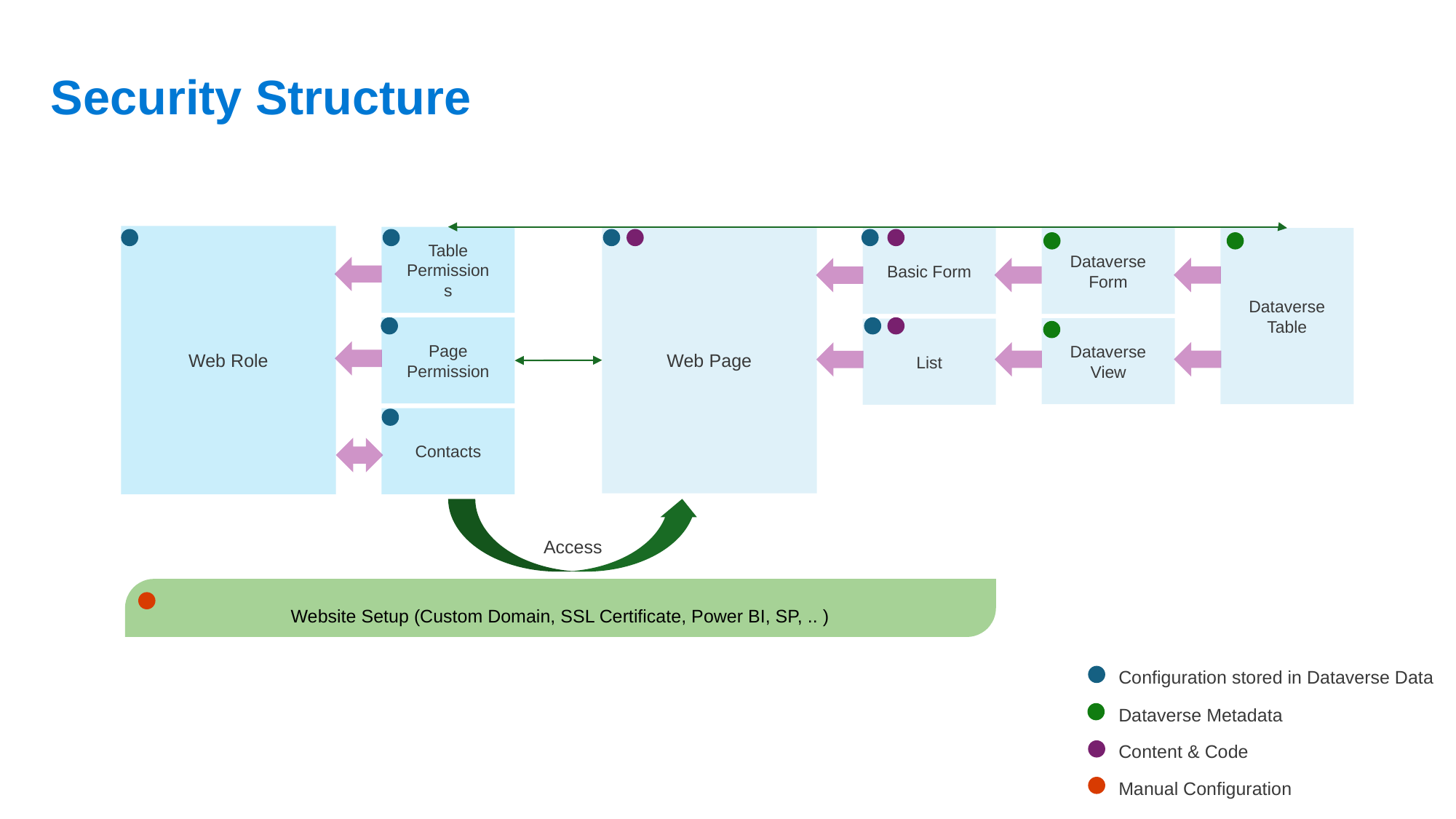

Announcing: Windows 365 Government
Security Structure
Web Role
Table Permissions
Web Page
Dataverse Table
Basic Form
Dataverse Form

Page Permission
Dataverse View
List

Contacts

Access
Website Setup (Custom Domain, SSL Certificate, Power BI, SP, .. )

Configuration stored in Dataverse Data

Dataverse Metadata

Content & Code

Manual Configuration